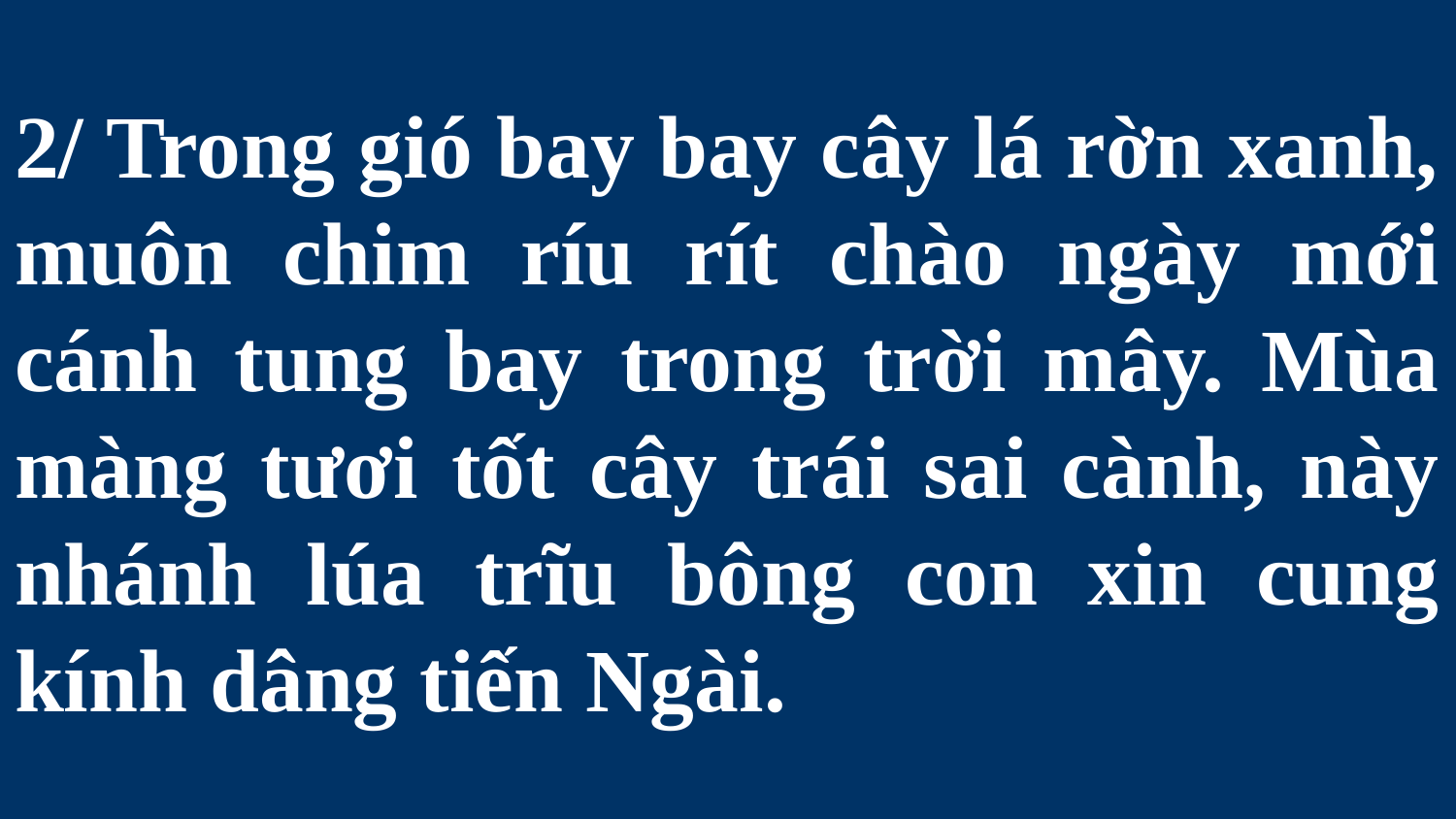

# 2/ Trong gió bay bay cây lá rờn xanh, muôn chim ríu rít chào ngày mới cánh tung bay trong trời mây. Mùa màng tươi tốt cây trái sai cành, này nhánh lúa trĩu bông con xin cung kính dâng tiến Ngài.